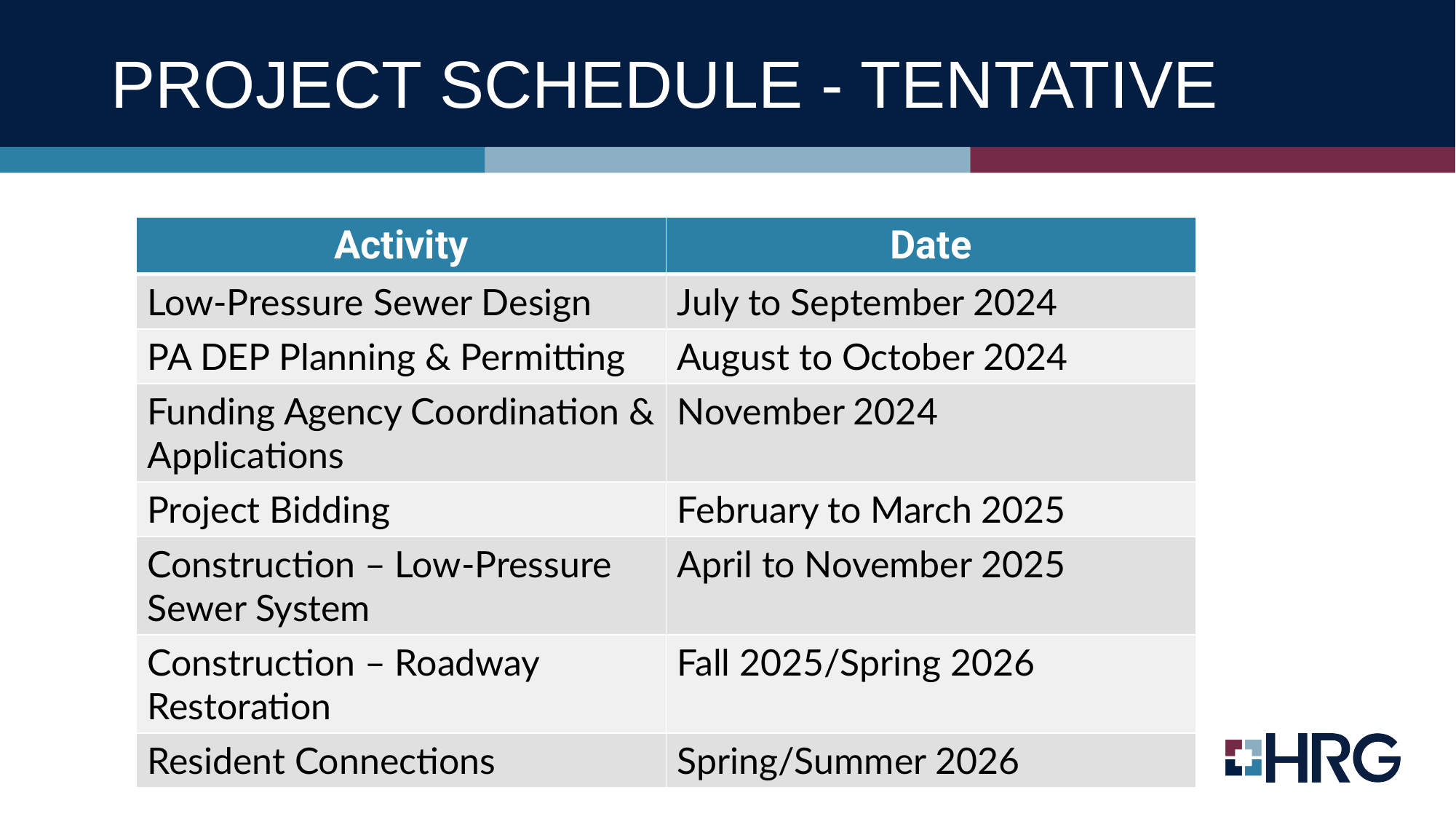

# Project schedule - TENTATIVE
| Activity | Date |
| --- | --- |
| Low-Pressure Sewer Design | July to September 2024 |
| PA DEP Planning & Permitting | August to October 2024 |
| Funding Agency Coordination & Applications | November 2024 |
| Project Bidding | February to March 2025 |
| Construction – Low-Pressure Sewer System | April to November 2025 |
| Construction – Roadway Restoration | Fall 2025/Spring 2026 |
| Resident Connections | Spring/Summer 2026 |